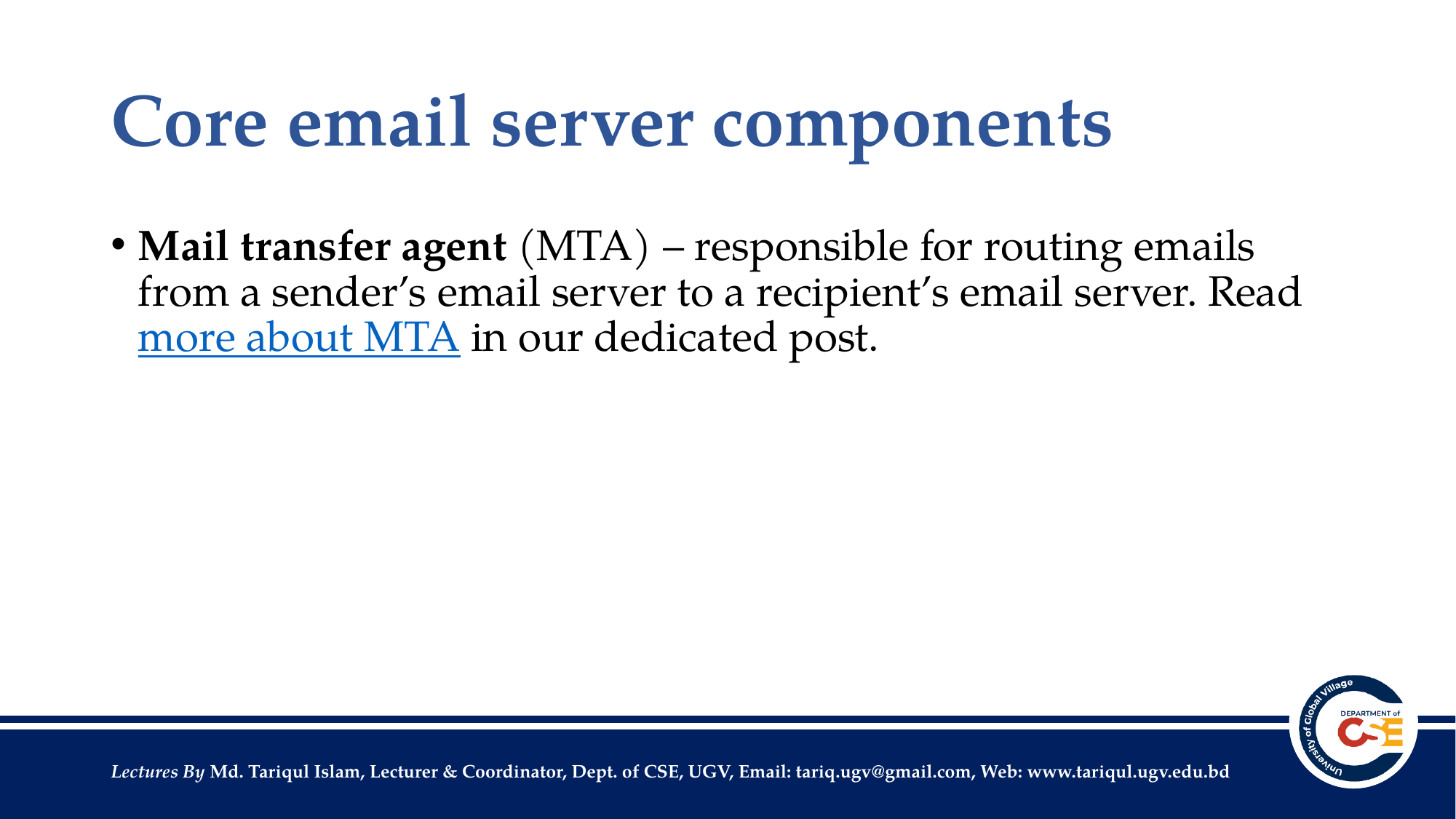

# Core email server components
Mail transfer agent (MTA) – responsible for routing emails from a sender’s email server to a recipient’s email server. Read more about MTA in our dedicated post.